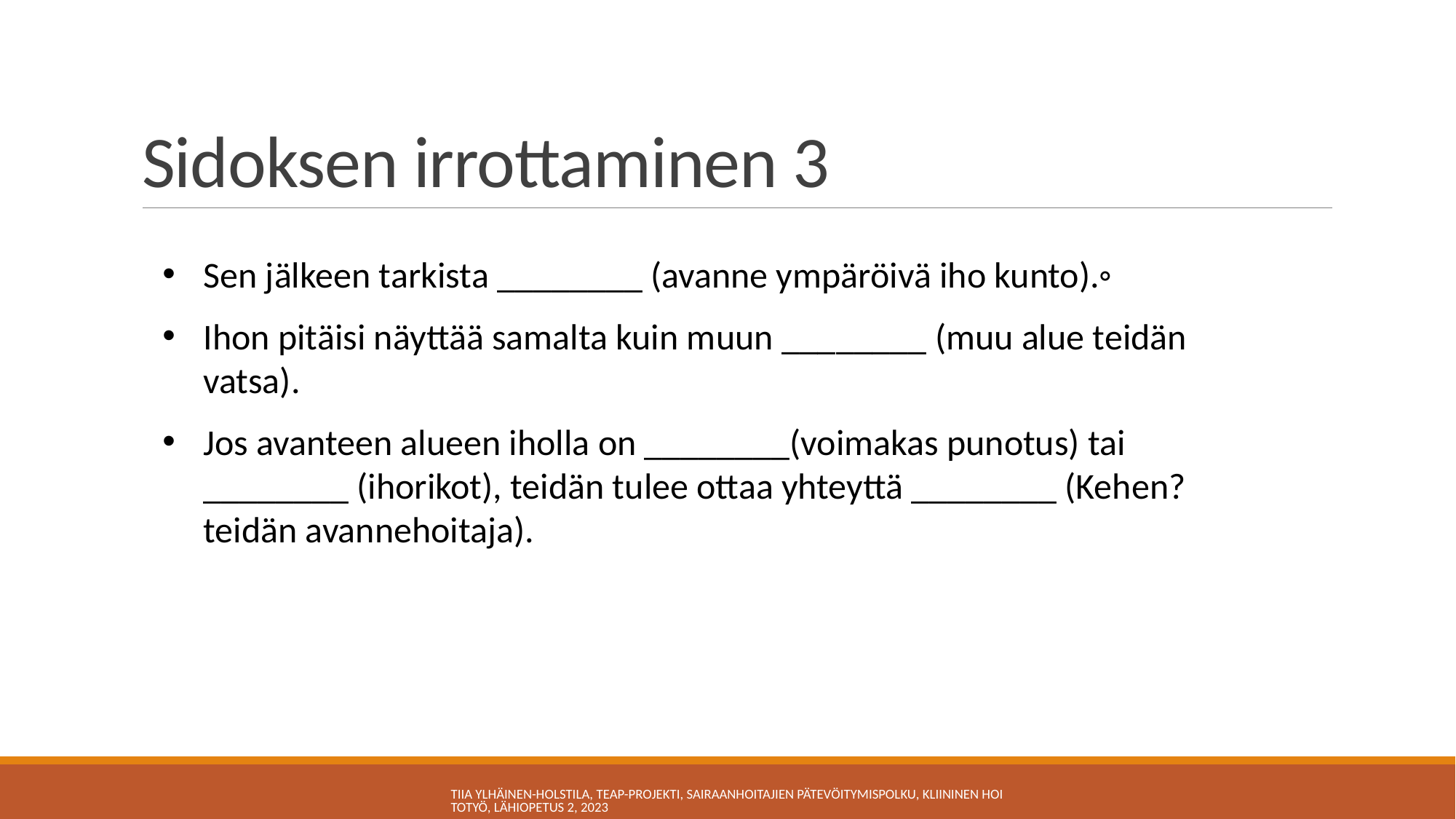

# Sidoksen irrottaminen 3
Sen jälkeen tarkista ________ (avanne ympäröivä iho kunto).◦
Ihon pitäisi näyttää samalta kuin muun ________ (muu alue teidän vatsa).
Jos avanteen alueen iholla on ________(voimakas punotus) tai ________ (ihorikot), teidän tulee ottaa yhteyttä ________ (Kehen? teidän avannehoitaja).
Tiia Ylhäinen-Holstila, TEAP-projekti, Sairaanhoitajien pätevöitymispolku, Kliininen hoitotyö, Lähiopetus 2, 2023